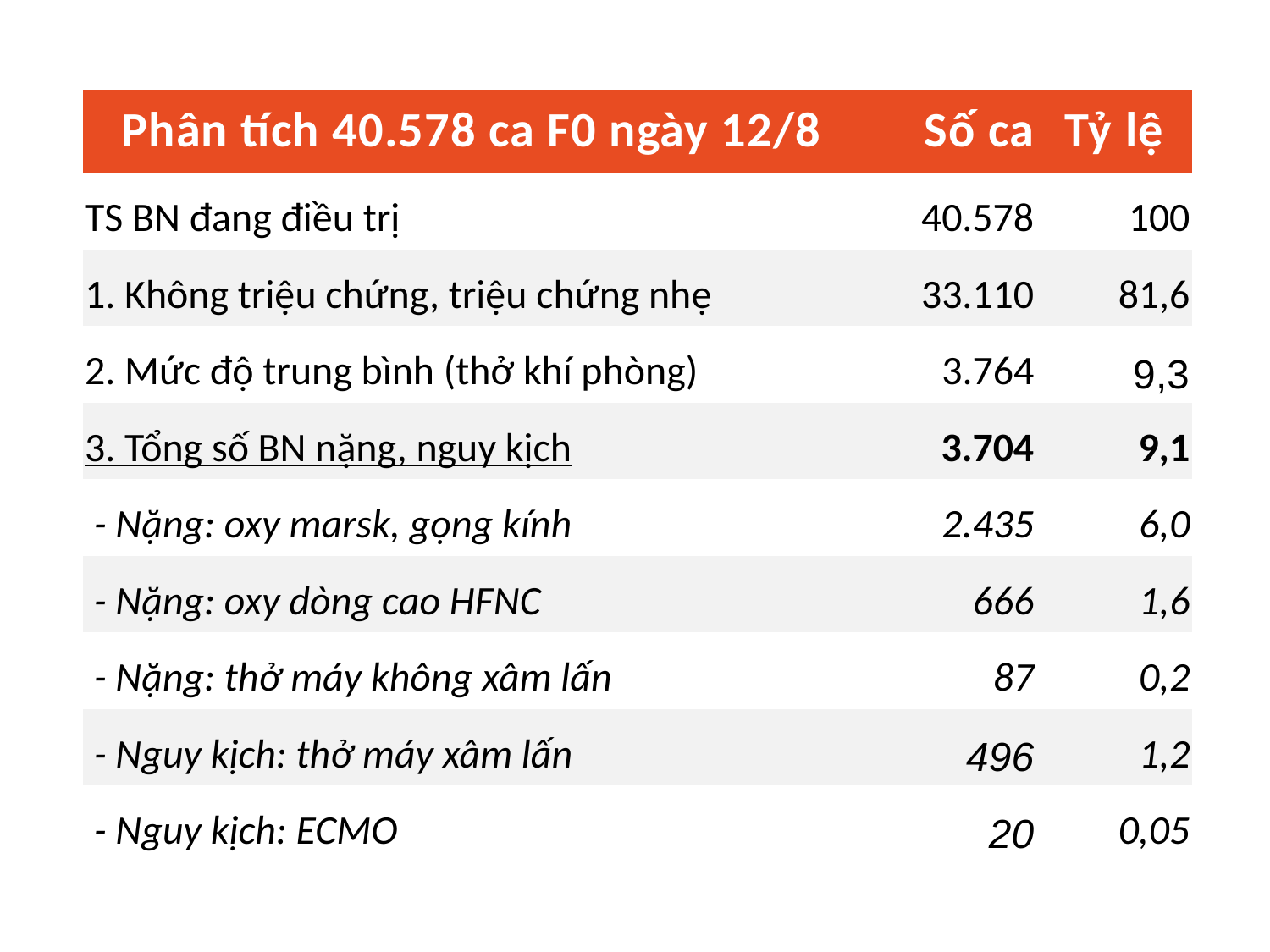

| Phân tích 40.578 ca F0 ngày 12/8 | Số ca | Tỷ lệ |
| --- | --- | --- |
| TS BN đang điều trị | 40.578 | 100 |
| 1. Không triệu chứng, triệu chứng nhẹ | 33.110 | 81,6 |
| 2. Mức độ trung bình (thở khí phòng) | 3.764 | 9,3 |
| 3. Tổng số BN nặng, nguy kịch | 3.704 | 9,1 |
| - Nặng: oxy marsk, gọng kính | 2.435 | 6,0 |
| - Nặng: oxy dòng cao HFNC | 666 | 1,6 |
| - Nặng: thở máy không xâm lấn | 87 | 0,2 |
| - Nguy kịch: thở máy xâm lấn | 496 | 1,2 |
| - Nguy kịch: ECMO | 20 | 0,05 |